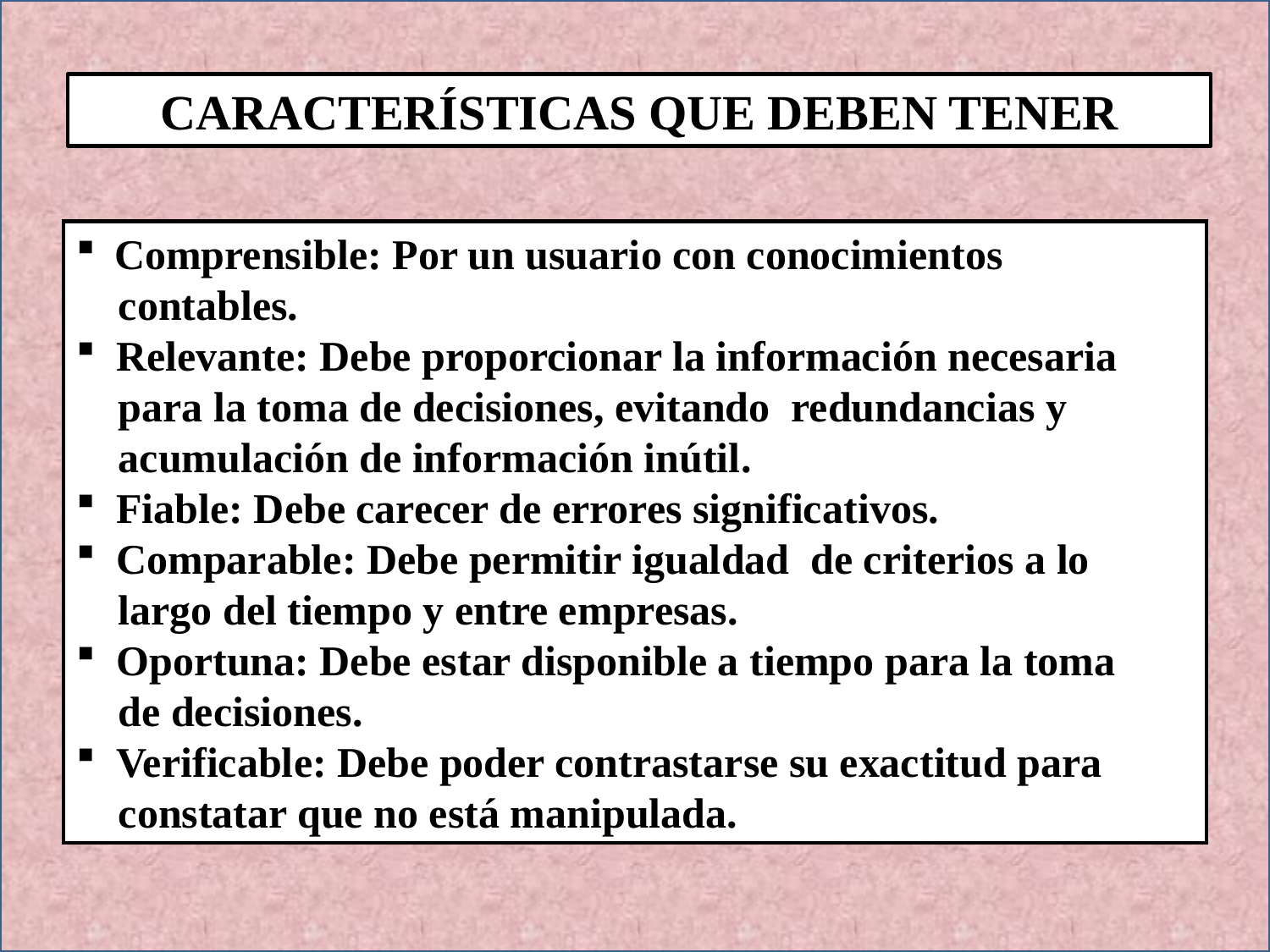

CARACTERÍSTICAS QUE DEBEN TENER
  Comprensible: Por un usuario con conocimientos
    contables.
  Relevante: Debe proporcionar la información necesaria
    para la toma de decisiones, evitando  redundancias y
    acumulación de información inútil.
  Fiable: Debe carecer de errores significativos.
  Comparable: Debe permitir igualdad  de criterios a lo
    largo del tiempo y entre empresas.
  Oportuna: Debe estar disponible a tiempo para la toma
    de decisiones.
  Verificable: Debe poder contrastarse su exactitud para
    constatar que no está manipulada.